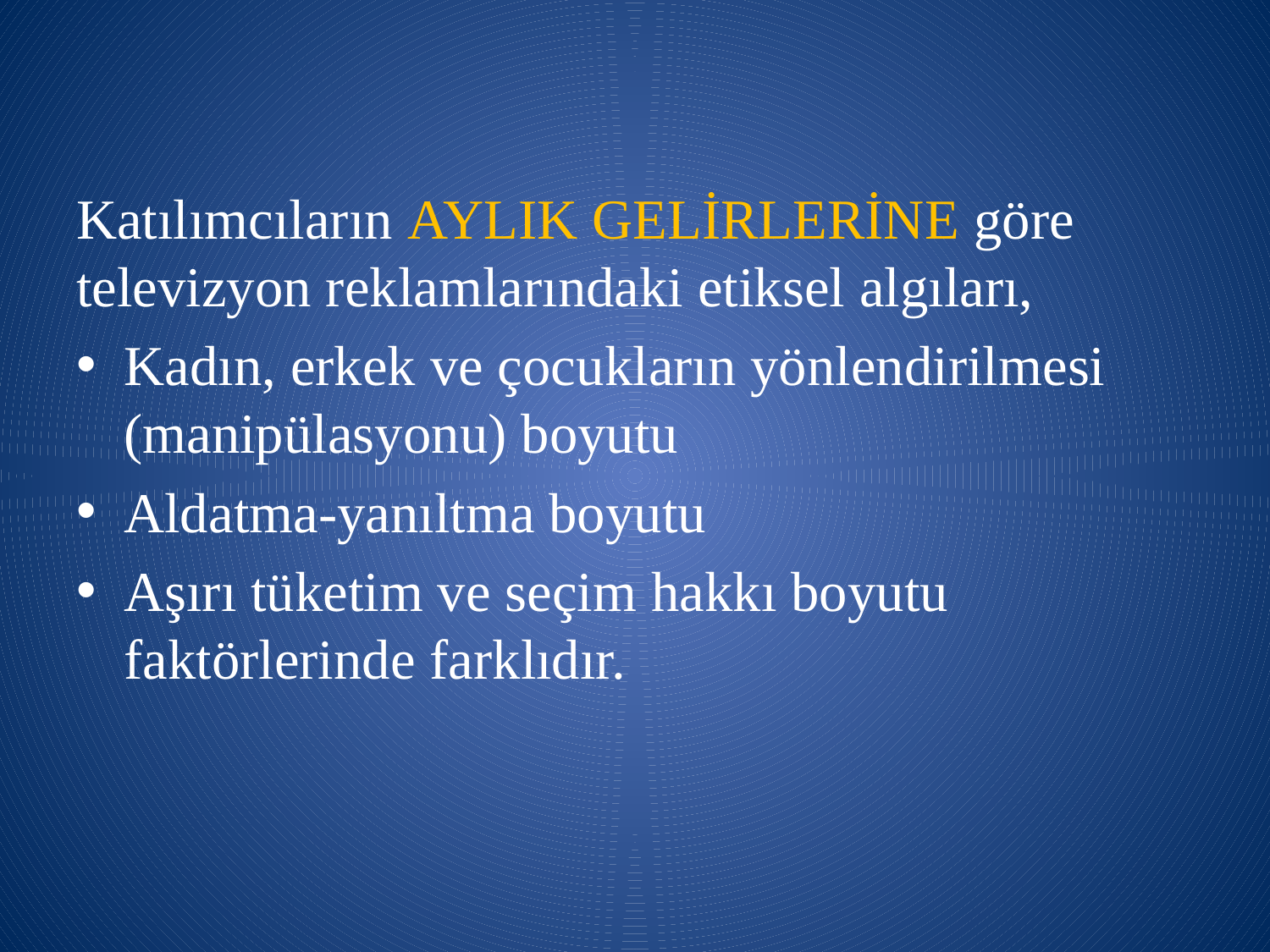

Katılımcıların AYLIK GELİRLERİNE göre televizyon reklamlarındaki etiksel algıları,
Kadın, erkek ve çocukların yönlendirilmesi (manipülasyonu) boyutu
Aldatma-yanıltma boyutu
Aşırı tüketim ve seçim hakkı boyutu faktörlerinde farklıdır.